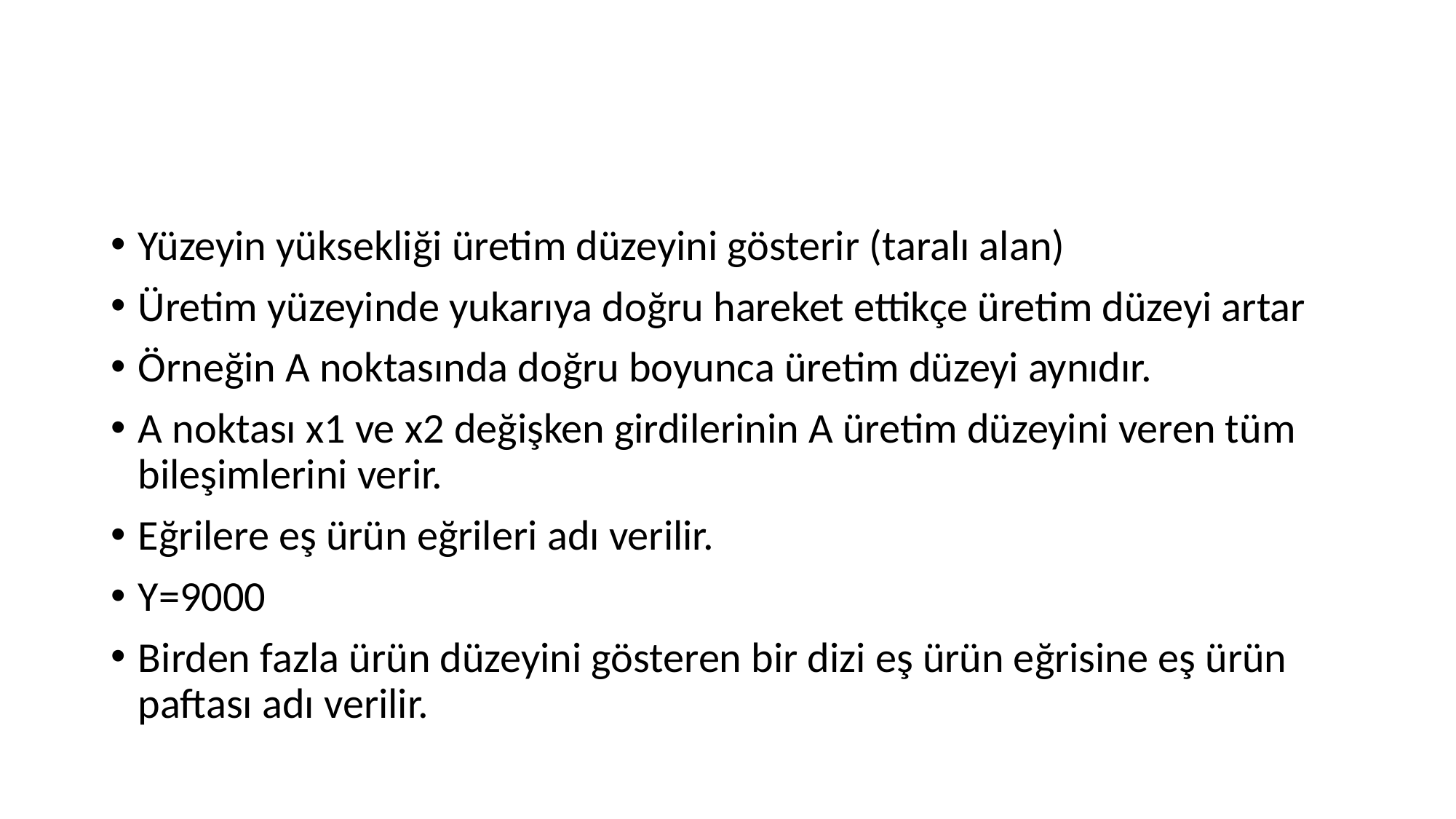

#
Yüzeyin yüksekliği üretim düzeyini gösterir (taralı alan)
Üretim yüzeyinde yukarıya doğru hareket ettikçe üretim düzeyi artar
Örneğin A noktasında doğru boyunca üretim düzeyi aynıdır.
A noktası x1 ve x2 değişken girdilerinin A üretim düzeyini veren tüm bileşimlerini verir.
Eğrilere eş ürün eğrileri adı verilir.
Y=9000
Birden fazla ürün düzeyini gösteren bir dizi eş ürün eğrisine eş ürün paftası adı verilir.